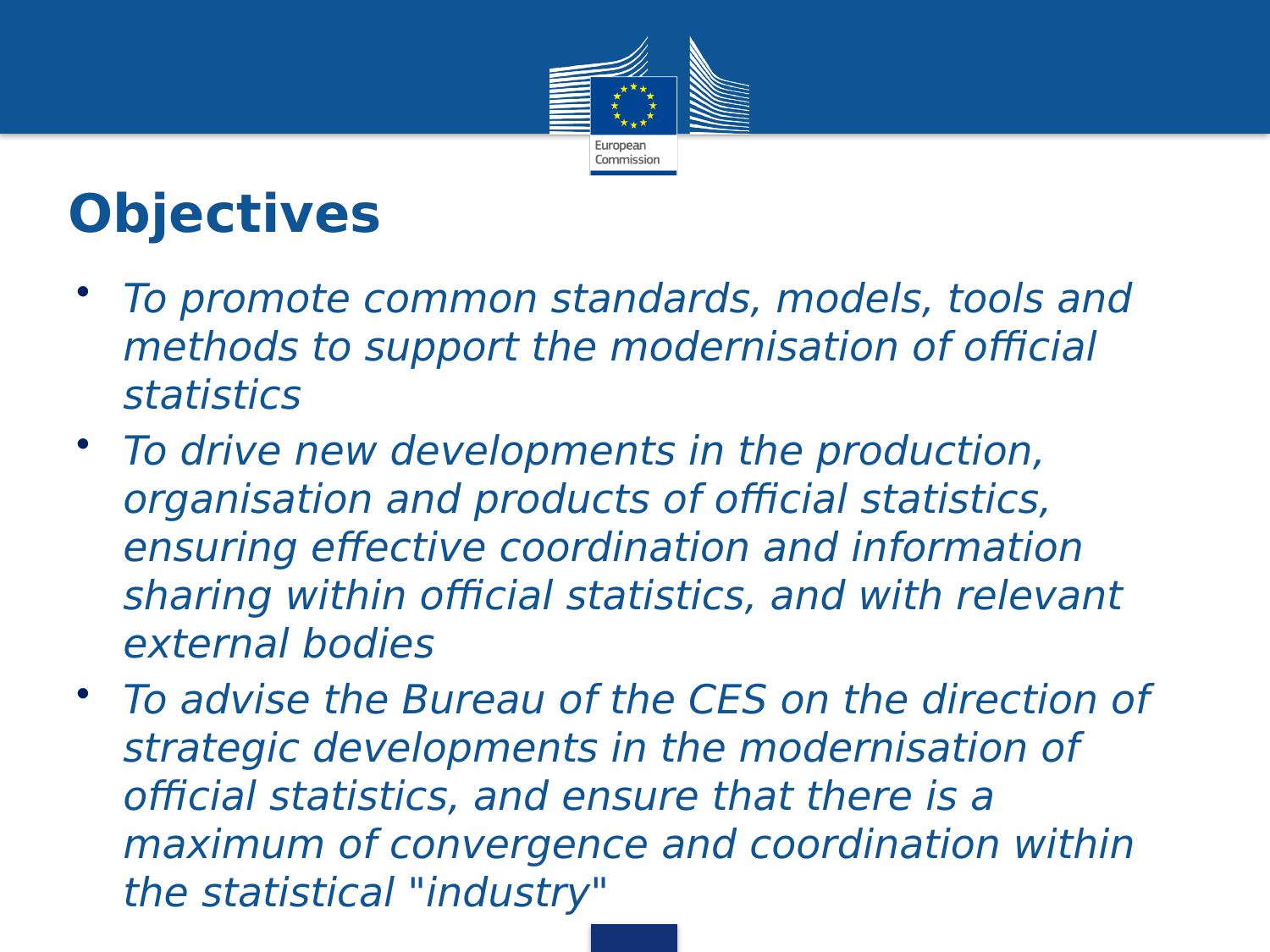

# Objectives
To promote common standards, models, tools and methods to support the modernisation of official statistics
To drive new developments in the production, organisation and products of official statistics, ensuring effective coordination and information sharing within official statistics, and with relevant external bodies
To advise the Bureau of the CES on the direction of strategic developments in the modernisation of official statistics, and ensure that there is a maximum of convergence and coordination within the statistical "industry"